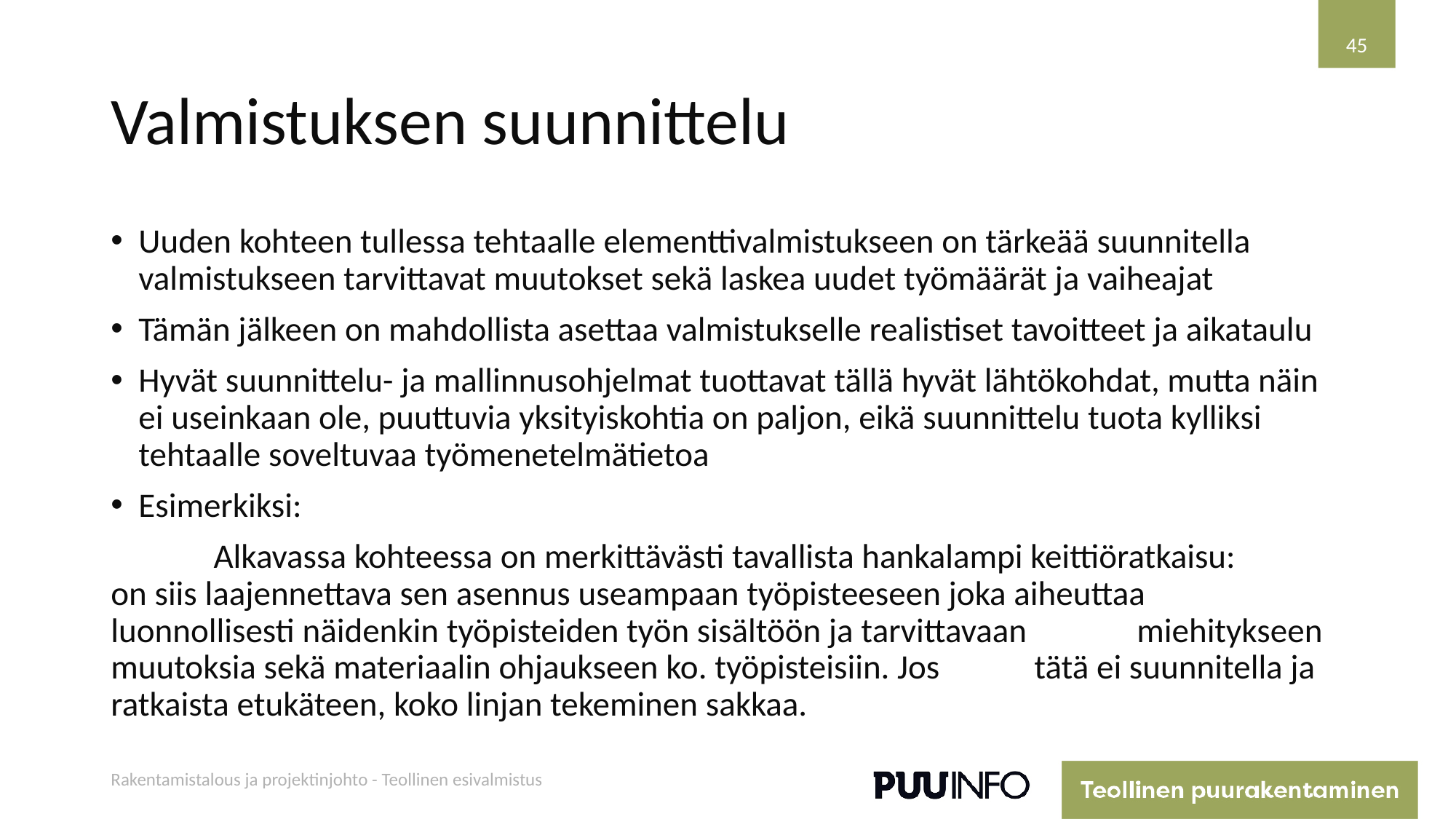

45
# Valmistuksen suunnittelu
Uuden kohteen tullessa tehtaalle elementtivalmistukseen on tärkeää suunnitella valmistukseen tarvittavat muutokset sekä laskea uudet työmäärät ja vaiheajat
Tämän jälkeen on mahdollista asettaa valmistukselle realistiset tavoitteet ja aikataulu
Hyvät suunnittelu- ja mallinnusohjelmat tuottavat tällä hyvät lähtökohdat, mutta näin ei useinkaan ole, puuttuvia yksityiskohtia on paljon, eikä suunnittelu tuota kylliksi tehtaalle soveltuvaa työmenetelmätietoa
Esimerkiksi:
	Alkavassa kohteessa on merkittävästi tavallista hankalampi keittiöratkaisu: 	on siis laajennettava sen asennus useampaan työpisteeseen joka aiheuttaa 	luonnollisesti näidenkin työpisteiden työn sisältöön ja tarvittavaan 	miehitykseen muutoksia sekä materiaalin ohjaukseen ko. työpisteisiin. Jos 	tätä ei suunnitella ja ratkaista etukäteen, koko linjan tekeminen sakkaa.

Rakentamistalous ja projektinjohto - Teollinen esivalmistus